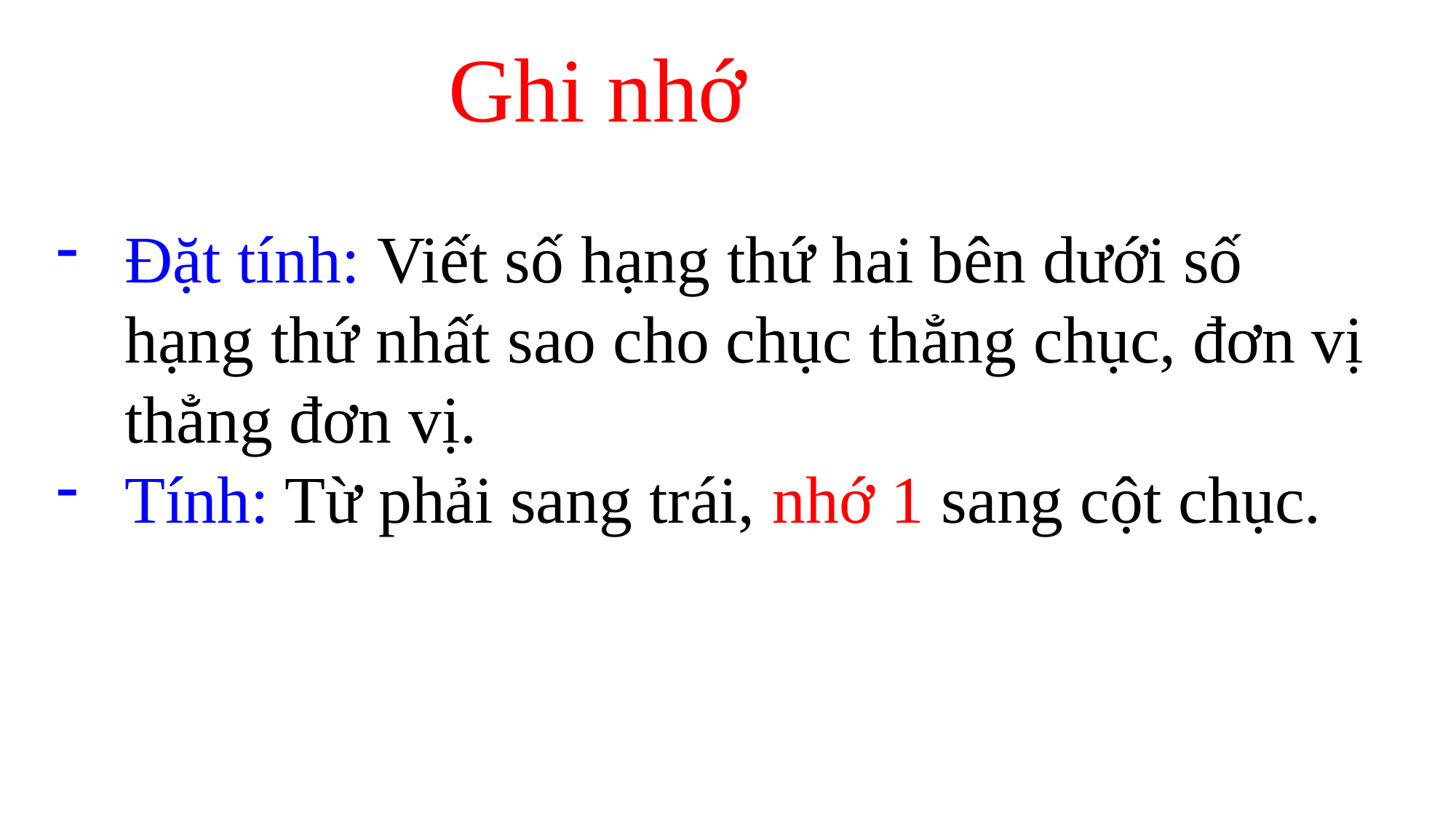

Ghi nhớ
Đặt tính: Viết số hạng thứ hai bên dưới số hạng thứ nhất sao cho chục thẳng chục, đơn vị thẳng đơn vị.
Tính: Từ phải sang trái, nhớ 1 sang cột chục.